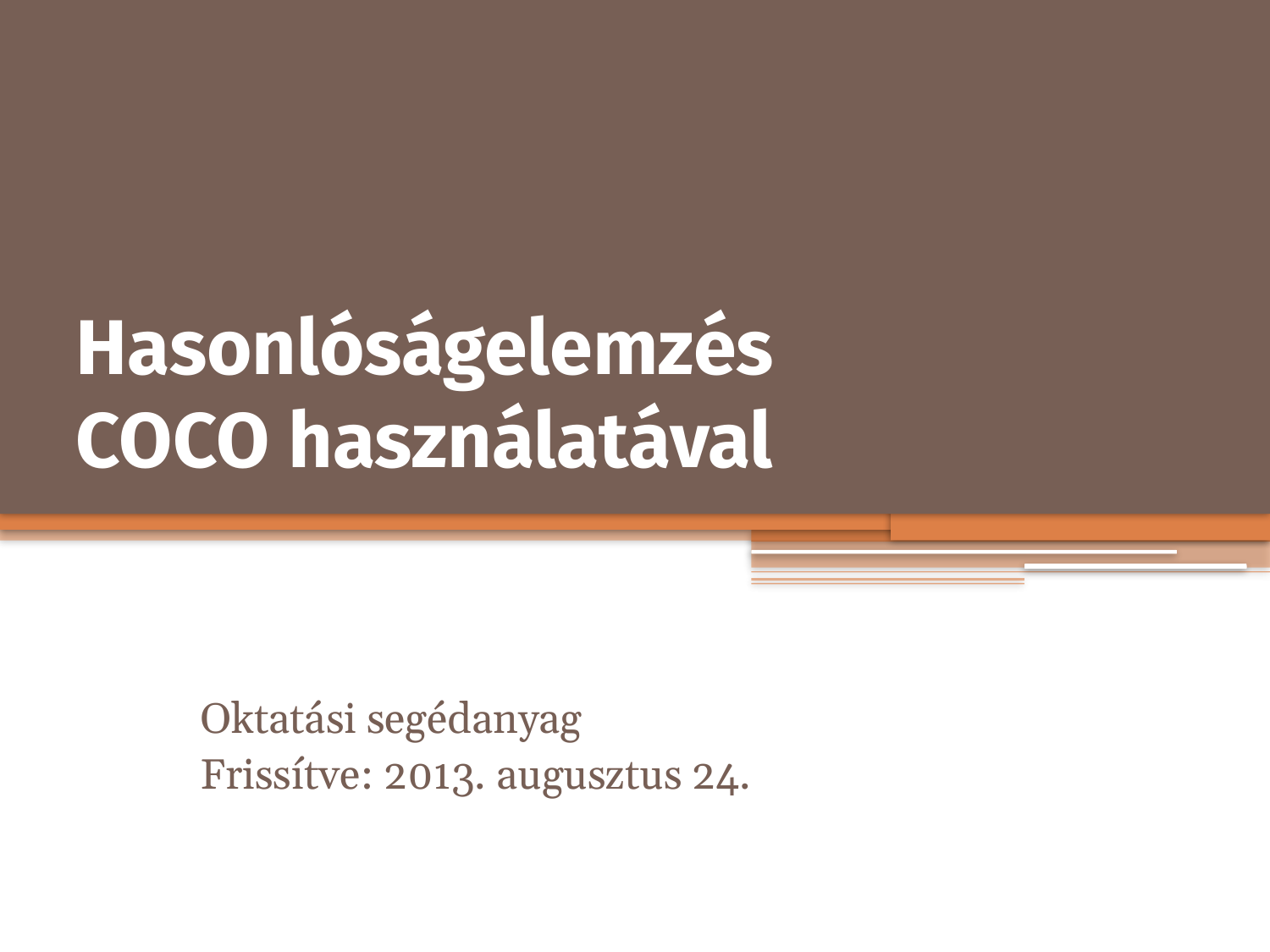

# Hasonlóságelemzés COCO használatával
Oktatási segédanyag
Frissítve: 2013. augusztus 24.